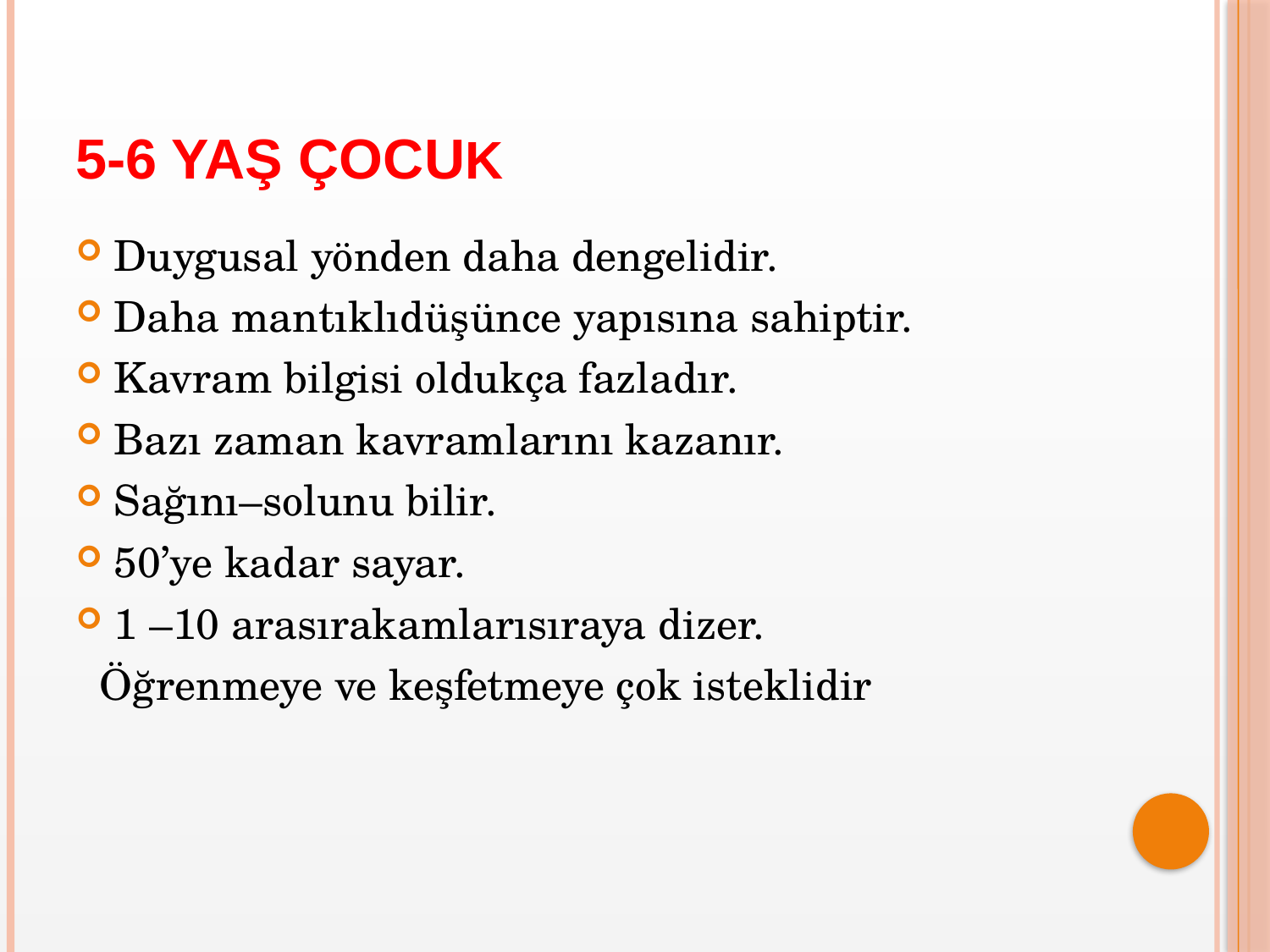

# 5-6 YAŞ ÇOCUK
Duygusal yönden daha dengelidir.
Daha mantıklıdüşünce yapısına sahiptir.
Kavram bilgisi oldukça fazladır.
Bazı zaman kavramlarını kazanır.
Sağını–solunu bilir.
50’ye kadar sayar.
1 –10 arasırakamlarısıraya dizer.
  Öğrenmeye ve keşfetmeye çok isteklidir